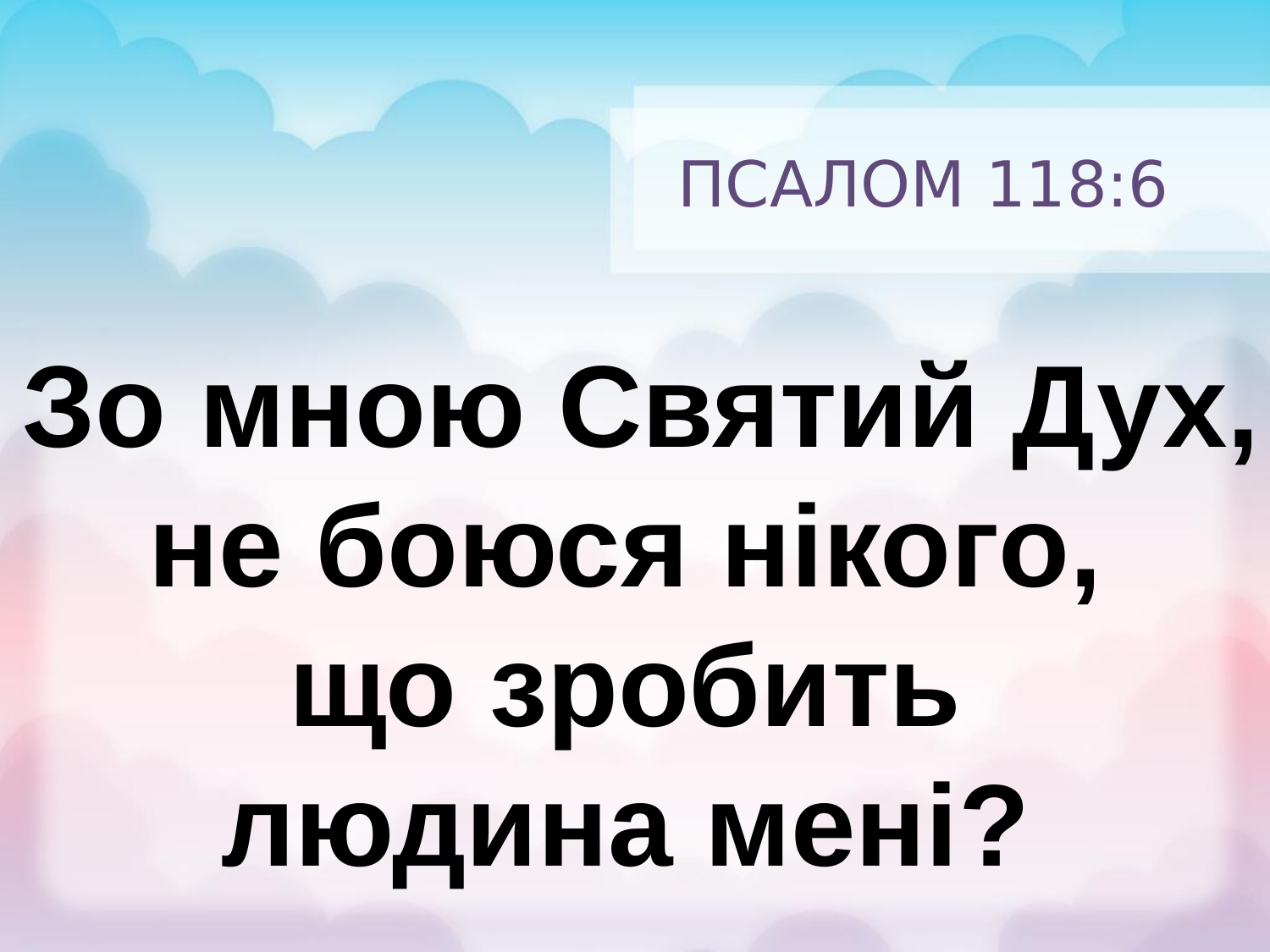

# ПСАЛОМ 118:6

Зо мною Святий Дух,
не боюся нікого,
що зробить
людина мені?